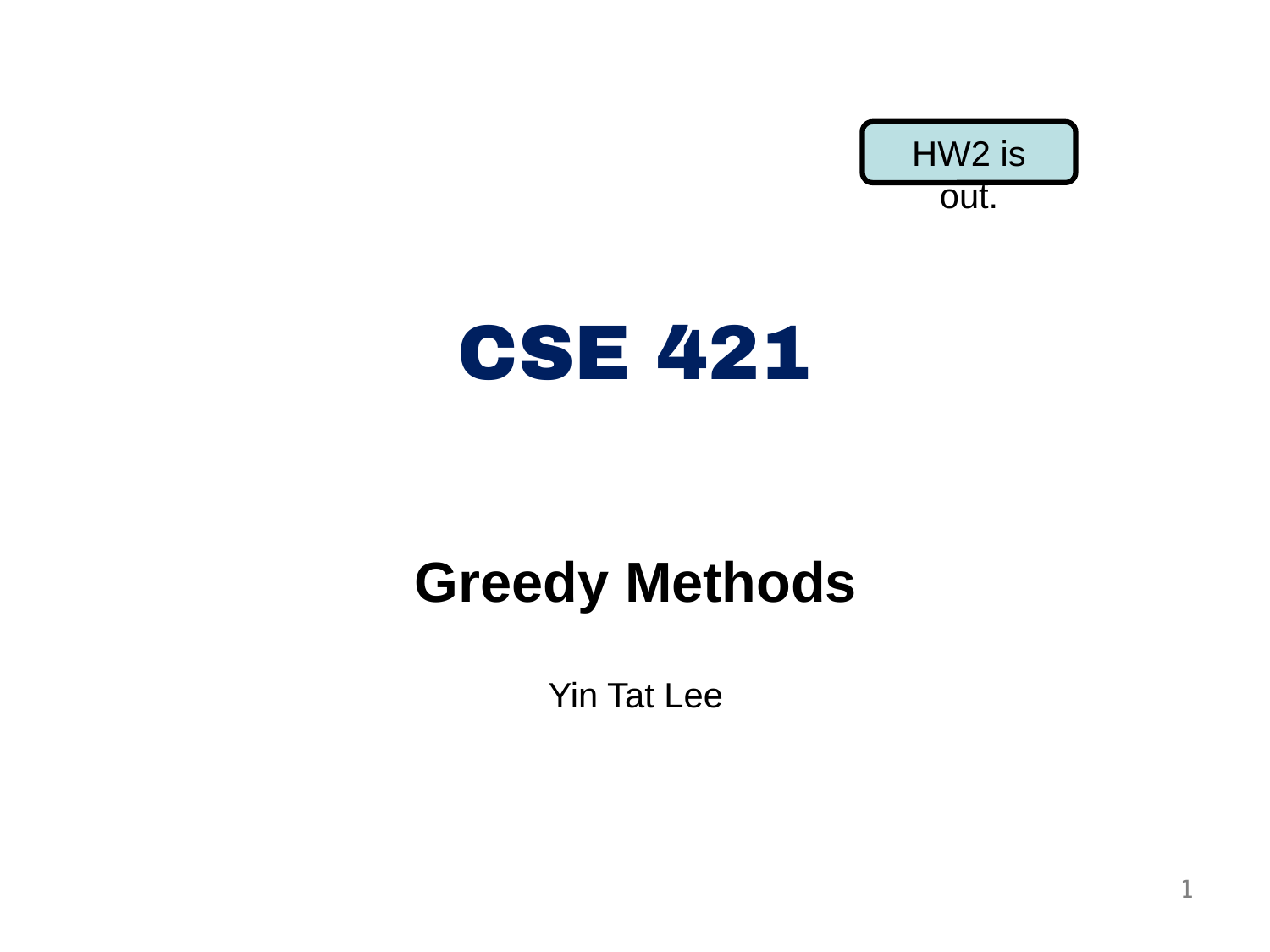

HW2 is out.
# CSE 421
Greedy Methods

Yin Tat Lee
1